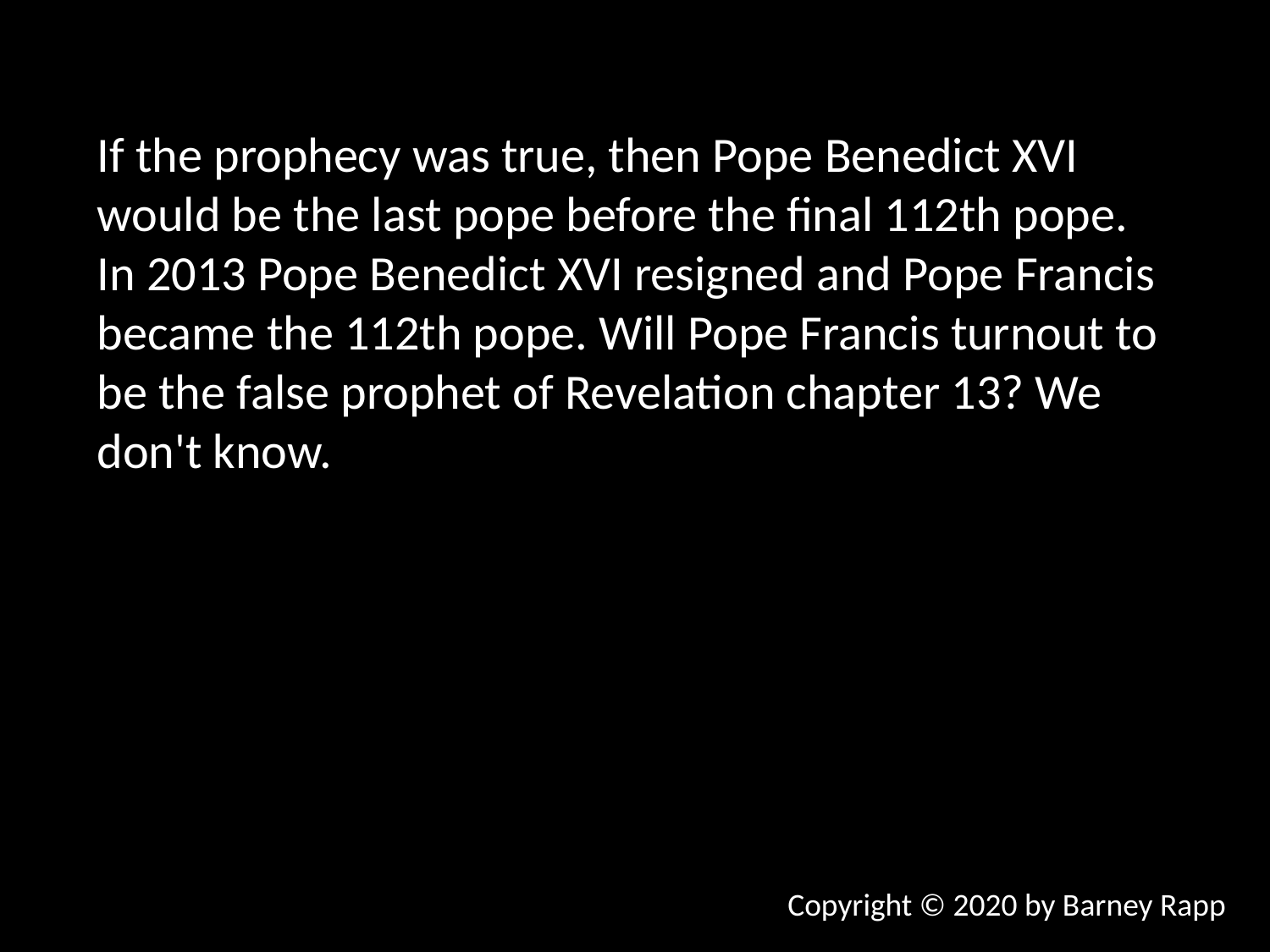

If the prophecy was true, then Pope Benedict XVI would be the last pope before the final 112th pope. In 2013 Pope Benedict XVI resigned and Pope Francis became the 112th pope. Will Pope Francis turnout to be the false prophet of Revelation chapter 13? We don't know.
Copyright © 2020 by Barney Rapp